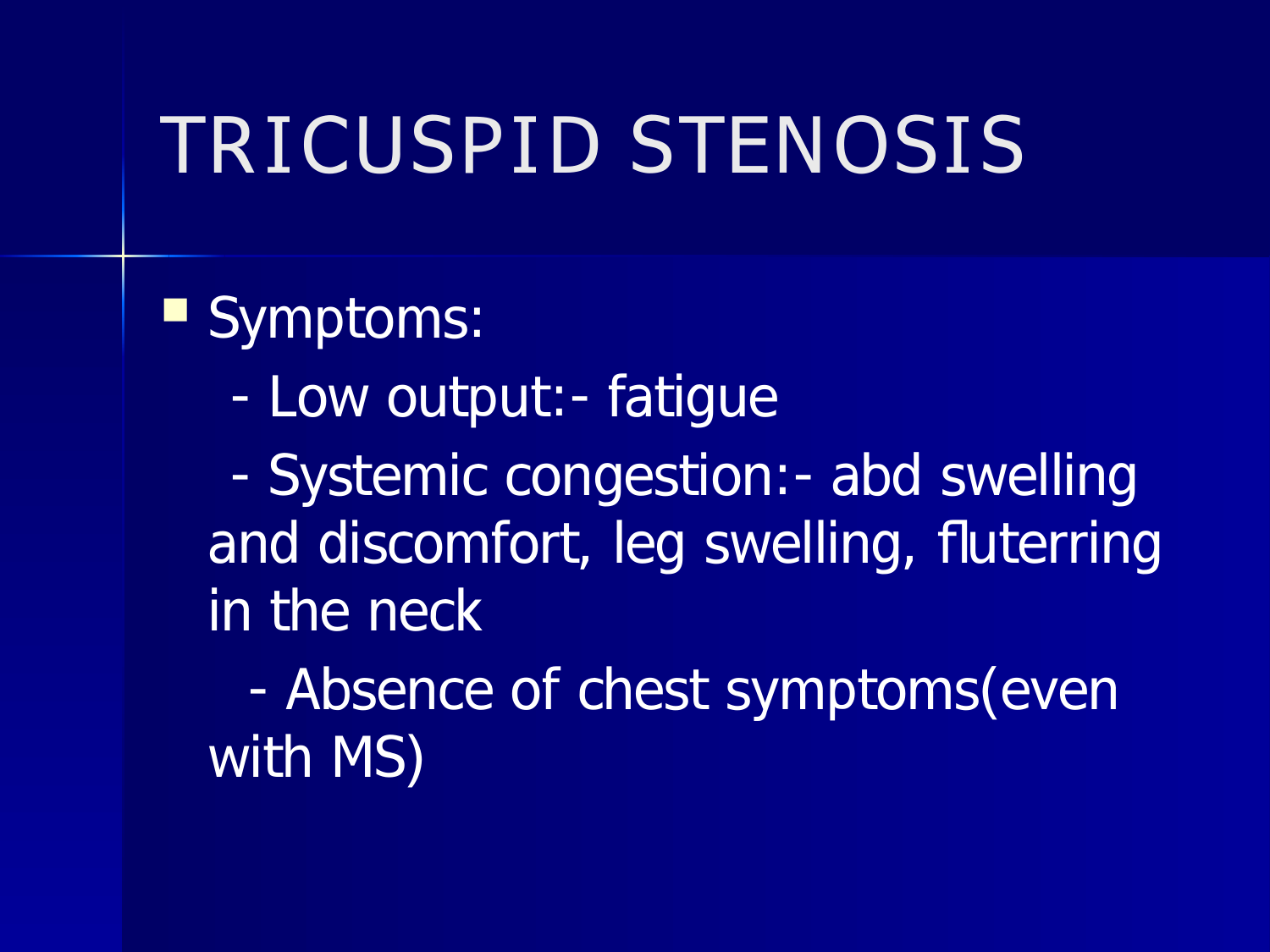

# TRICUSPID STENOSIS
Symptoms:
    - Low output:- fatigue
    - Systemic congestion:- abd swelling and discomfort, leg swelling, fluterring in the neck
     - Absence of chest symptoms(even with MS)